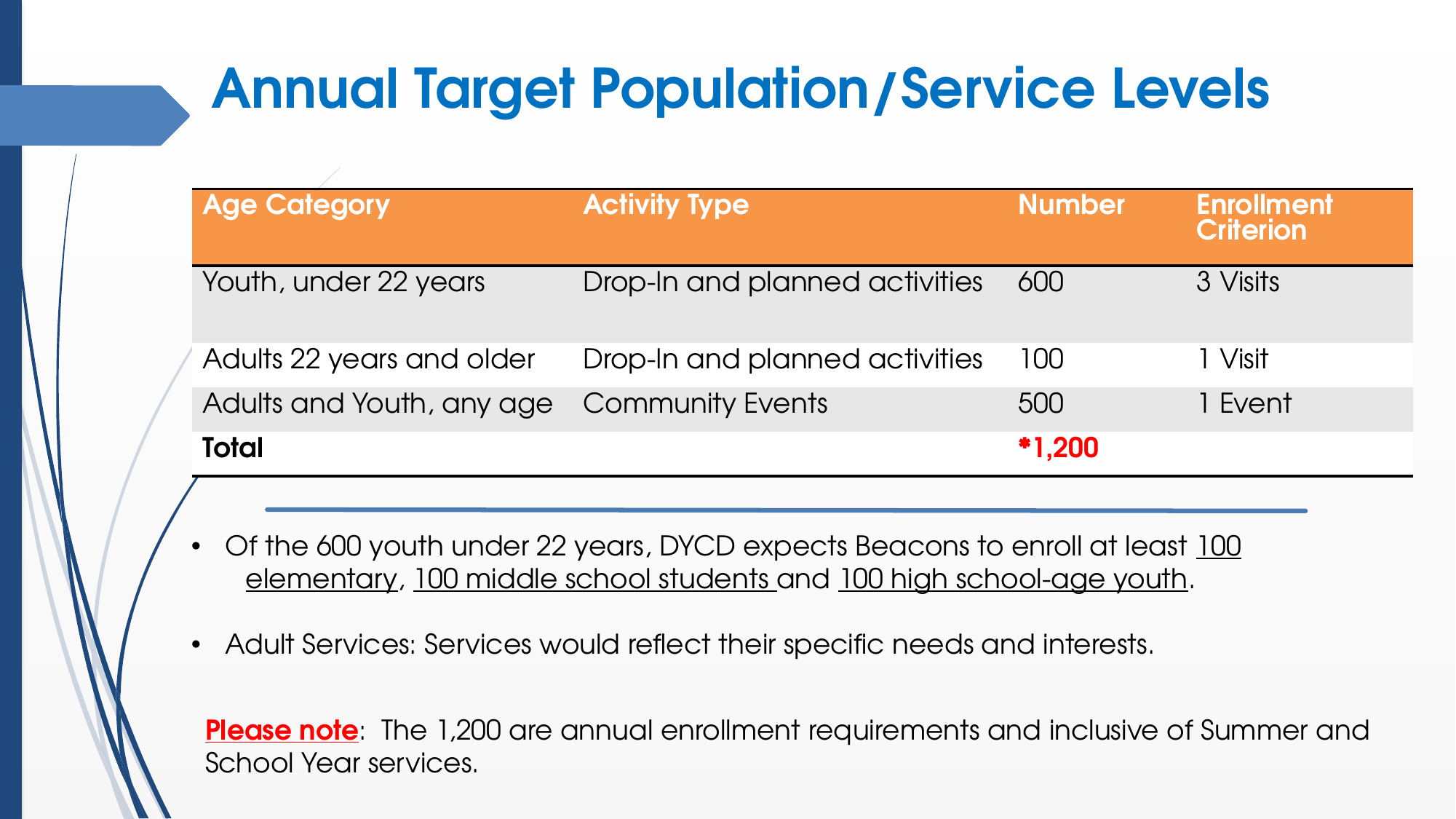

# Annual Target Population/Service Levels
| Age Category | Activity Type | Number | Enrollment Criterion |
| --- | --- | --- | --- |
| Youth, under 22 years | Drop-In and planned activities | 600 | 3 Visits |
| Adults 22 years and older | Drop-In and planned activities | 100 | 1 Visit |
| Adults and Youth, any age | Community Events | 500 | 1 Event |
| Total |  | \*1,200 |  |
Of the 600 youth under 22 years, DYCD expects Beacons to enroll at least 100
elementary, 100 middle school students and 100 high school-age youth.

Adult Services: Services would reflect their specific needs and interests.
Please note:  The 1,200 are annual enrollment requirements and inclusive of Summer and School Year services.